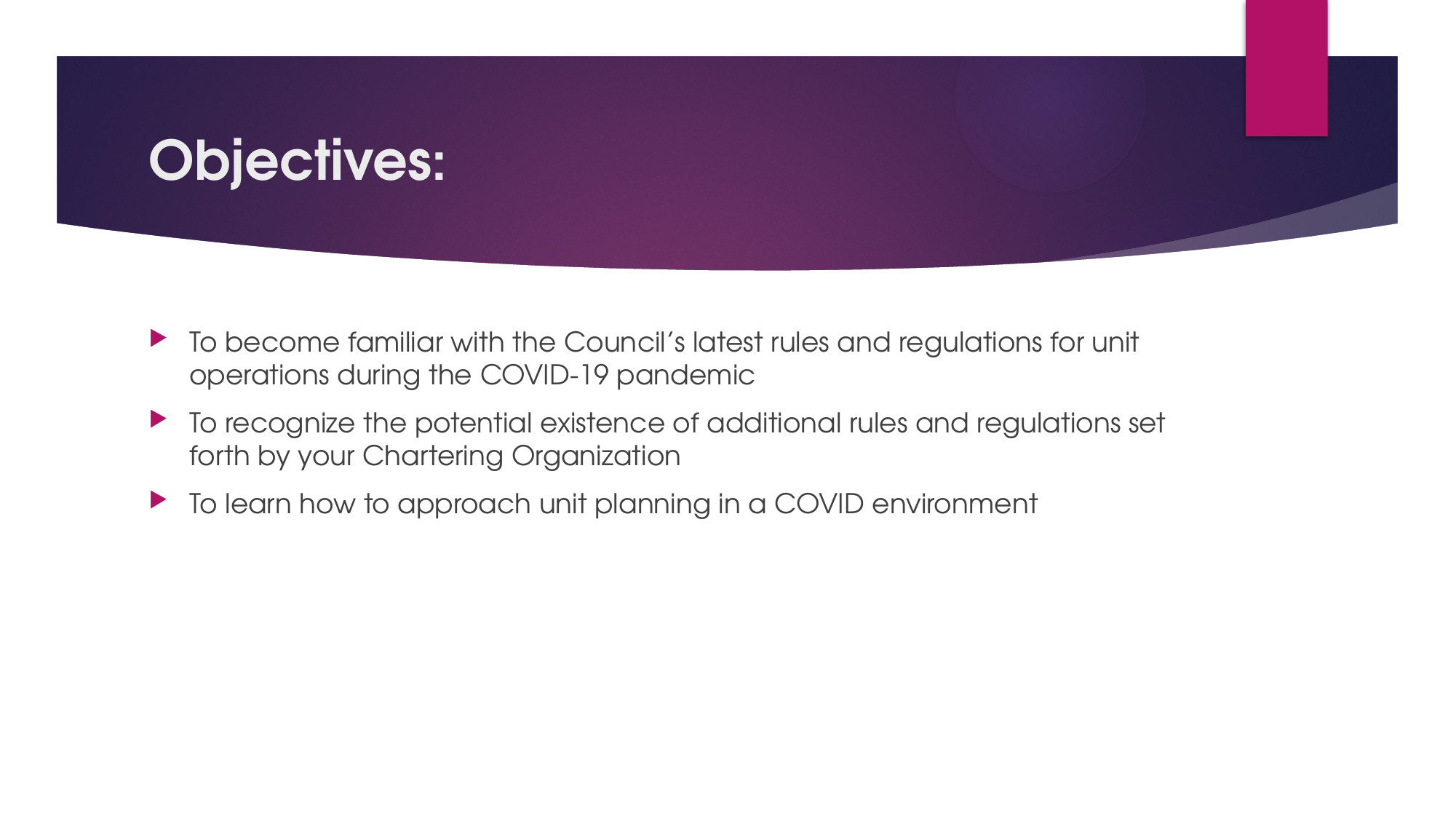

# Objectives:
To become familiar with the Council’s latest rules and regulations for unit operations during the COVID-19 pandemic
To recognize the potential existence of additional rules and regulations set forth by your Chartering Organization
To learn how to approach unit planning in a COVID environment